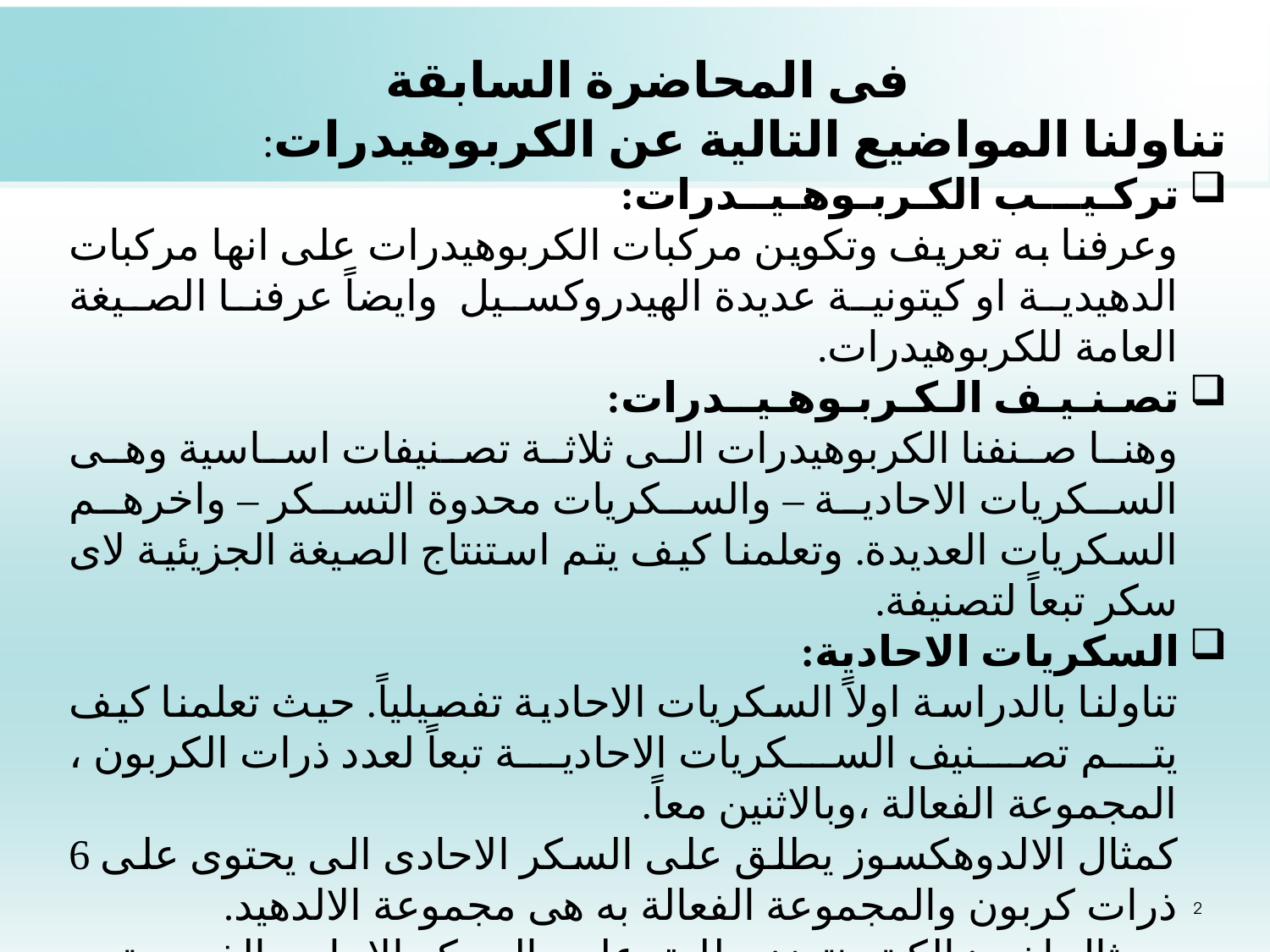

فى المحاضرة السابقة
تناولنا المواضيع التالية عن الكربوهيدرات:
تركـيـــب الكـربـوهـيــدرات:
وعرفنا به تعريف وتكوين مركبات الكربوهيدرات على انها مركبات الدهيدية او كيتونية عديدة الهيدروكسيل  وايضاً عرفنا الصيغة العامة للكربوهيدرات.
تصـنـيـف الـكـربـوهـيــدرات:
وهنا صنفنا الكربوهيدرات الى ثلاثة تصنيفات اساسية وهى السكريات الاحادية – والسكريات محدوة التسكر – واخرهم السكريات العديدة. وتعلمنا كيف يتم استنتاج الصيغة الجزيئية لاى سكر تبعاً لتصنيفة.
السكريات الاحادية:
تناولنا بالدراسة اولاً السكريات الاحادية تفصيلياً. حيث تعلمنا كيف يتم تصنيف السكريات الاحادية تبعاً لعدد ذرات الكربون ، المجموعة الفعالة ،وبالاثنين معاً.
كمثال الالدوهكسوز يطلق على السكر الاحادى الى يحتوى على 6 ذرات كربون والمجموعة الفعالة به هى مجموعة الالدهيد.
وبمثال اخر: الكيتوبنتوز: يطلق على السكر الاحادى الذى يحتوى على 5 ذرات كربون والمجموعة الفعالة به هى الكيتون.
وتناولنا امثلة كثيرة لمثل هذه التصنيفات.

2